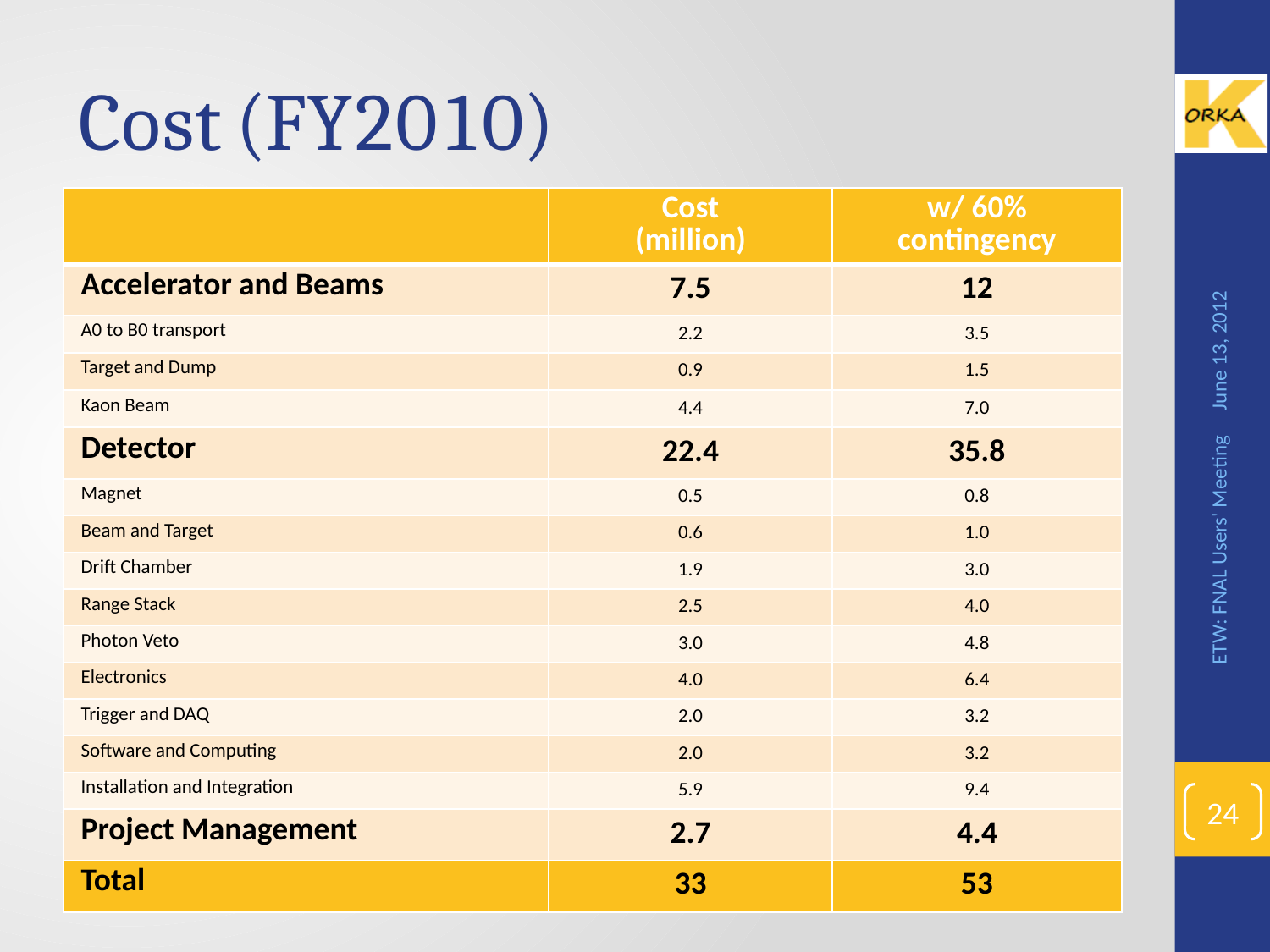

# Cost (FY2010)
|  | Cost (million) | w/ 60% contingency |
| --- | --- | --- |
| Accelerator and Beams | 7.5 | 12 |
| A0 to B0 transport | 2.2 | 3.5 |
| Target and Dump | 0.9 | 1.5 |
| Kaon Beam | 4.4 | 7.0 |
| Detector | 22.4 | 35.8 |
| Magnet | 0.5 | 0.8 |
| Beam and Target | 0.6 | 1.0 |
| Drift Chamber | 1.9 | 3.0 |
| Range Stack | 2.5 | 4.0 |
| Photon Veto | 3.0 | 4.8 |
| Electronics | 4.0 | 6.4 |
| Trigger and DAQ | 2.0 | 3.2 |
| Software and Computing | 2.0 | 3.2 |
| Installation and Integration | 5.9 | 9.4 |
| Project Management | 2.7 | 4.4 |
| Total | 33 | 53 |
June 13, 2012
ETW: FNAL Users' Meeting
24